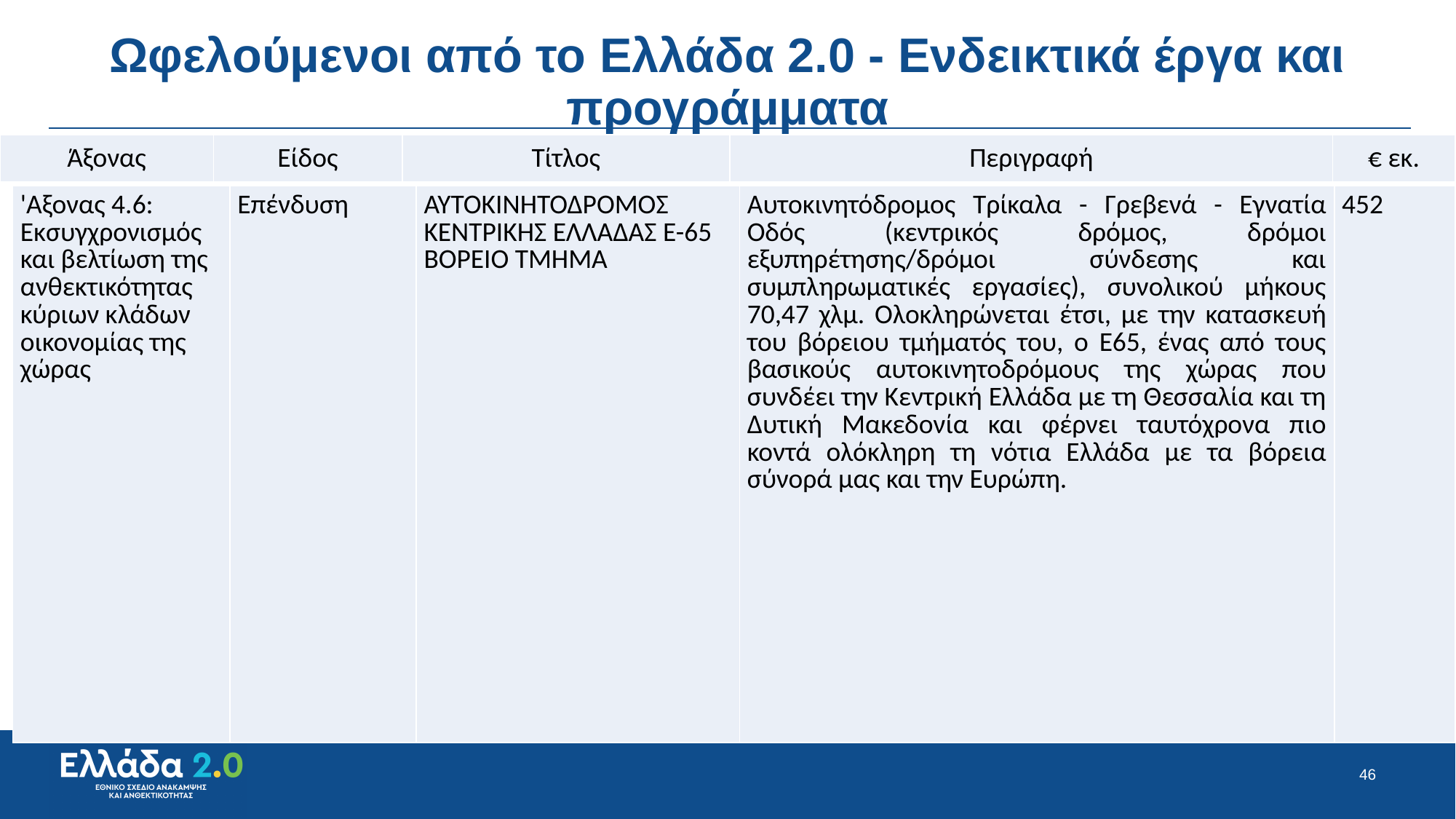

# Ωφελούμενοι από το Ελλάδα 2.0 - Ενδεικτικά έργα και προγράμματα

| Άξονας | Είδος | Τίτλος | Περιγραφή | € εκ. |
| --- | --- | --- | --- | --- |
| 'Αξονας 4.6: Εκσυγχρονισμός και βελτίωση της ανθεκτικότητας κύριων κλάδων οικονομίας της χώρας | Επένδυση | ΑΥΤΟΚΙΝΗΤΟΔΡΟΜΟΣ ΚΕΝΤΡΙΚΗΣ ΕΛΛΑΔΑΣ Ε-65 ΒΟΡΕΙΟ ΤΜΗΜΑ | Αυτοκινητόδρομος Τρίκαλα - Γρεβενά - Εγνατία Οδός (κεντρικός δρόμος, δρόμοι εξυπηρέτησης/δρόμοι σύνδεσης και συμπληρωματικές εργασίες), συνολικού μήκους 70,47 χλμ. Ολοκληρώνεται έτσι, με την κατασκευή του βόρειου τμήματός του, ο Ε65, ένας από τους βασικούς αυτοκινητοδρόμους της χώρας που συνδέει την Κεντρική Ελλάδα με τη Θεσσαλία και τη Δυτική Μακεδονία και φέρνει ταυτόχρονα πιο κοντά ολόκληρη τη νότια Ελλάδα με τα βόρεια σύνορά μας και την Ευρώπη. | 452 |
| --- | --- | --- | --- | --- |
46